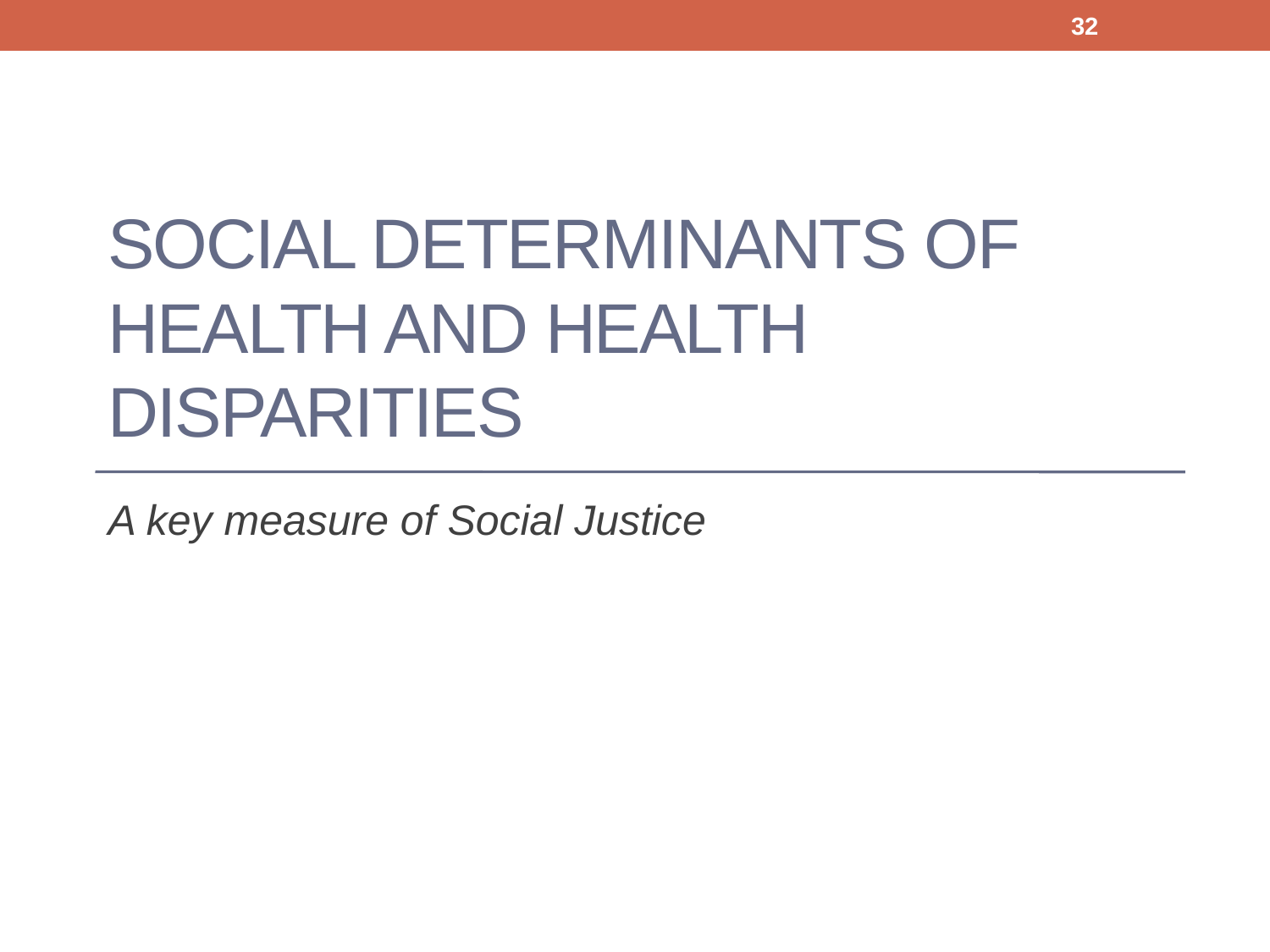

32
# Social Determinants of Health and Health Disparities
A key measure of Social Justice